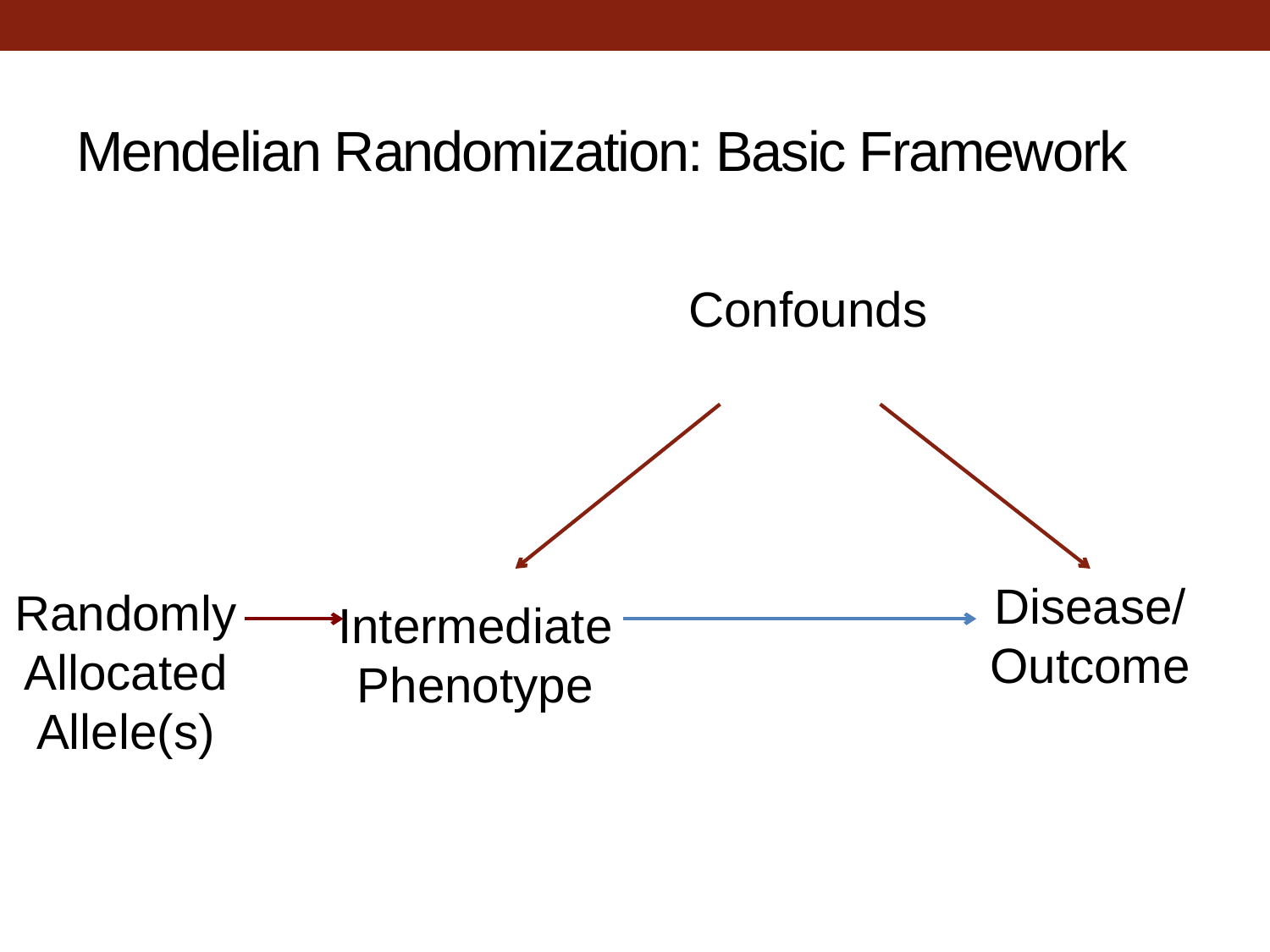

# Mendelian Randomization: Basic Framework

Confounds
Disease/
Outcome
Randomly
Allocated
Allele(s)

Intermediate
Phenotype